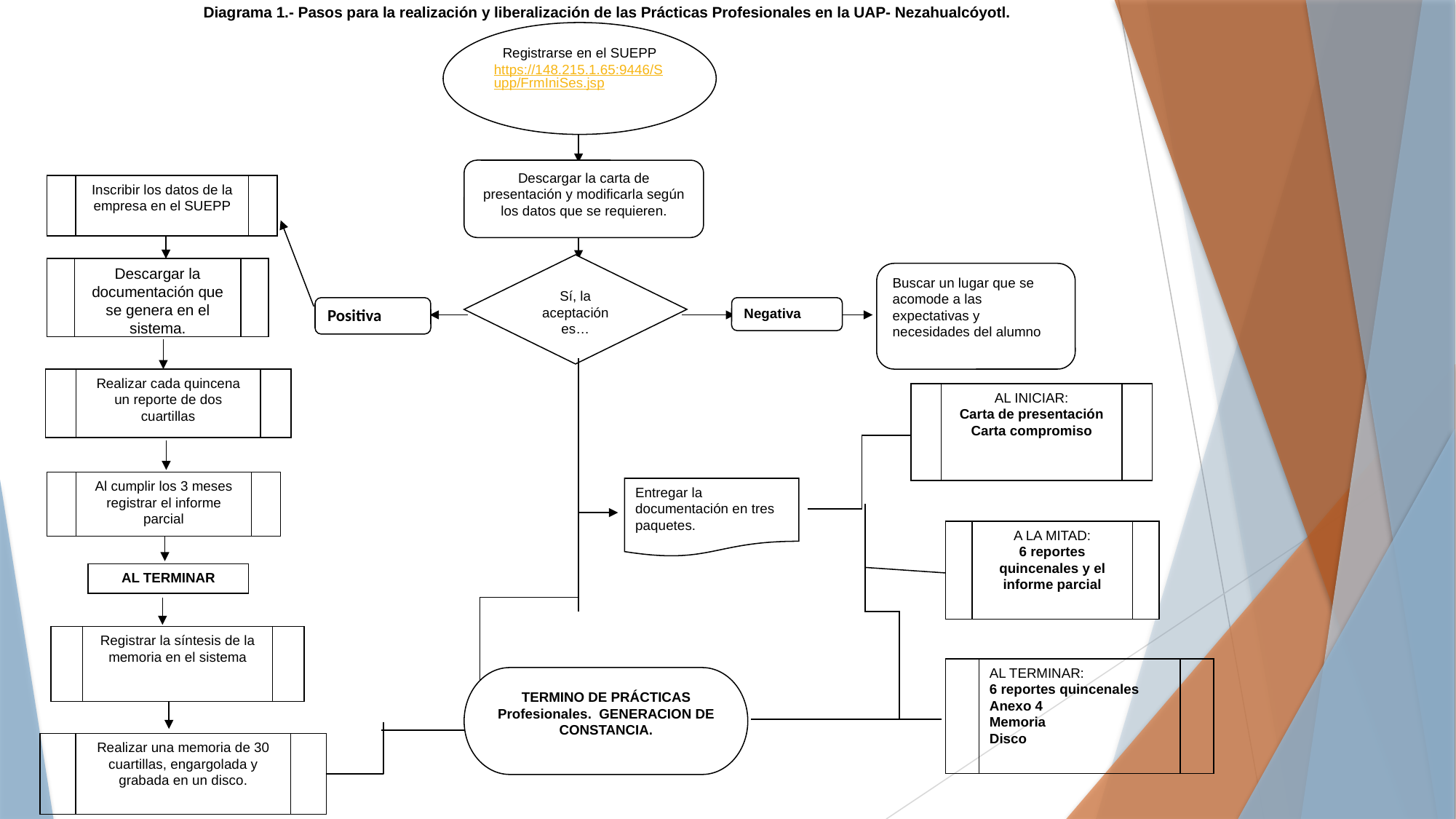

Diagrama 1.- Pasos para la realización y liberalización de las Prácticas Profesionales en la UAP- Nezahualcóyotl.

Registrarse en el SUEPP
https://148.215.1.65:9446/Supp/FrmIniSes.jsp

Descargar la carta de presentación y modificarla según los datos que se requieren.
Inscribir los datos de la empresa en el SUEPP

Sí, la aceptación es…
Descargar la documentación que se genera en el sistema.

Buscar un lugar que se acomode a las expectativas y necesidades del alumno

Positiva
Negativa
Realizar cada quincena un reporte de dos cuartillas

AL INICIAR:
Carta de presentación
Carta compromiso

Al cumplir los 3 meses registrar el informe parcial

Entregar la documentación en tres paquetes.

A LA MITAD:
6 reportes quincenales y el informe parcial

AL TERMINAR
Registrar la síntesis de la memoria en el sistema

AL TERMINAR:
6 reportes quincenales
Anexo 4
Memoria
Disco

TERMINO DE PRÁCTICAS Profesionales.  GENERACION DE CONSTANCIA.
Realizar una memoria de 30 cuartillas, engargolada y grabada en un disco.